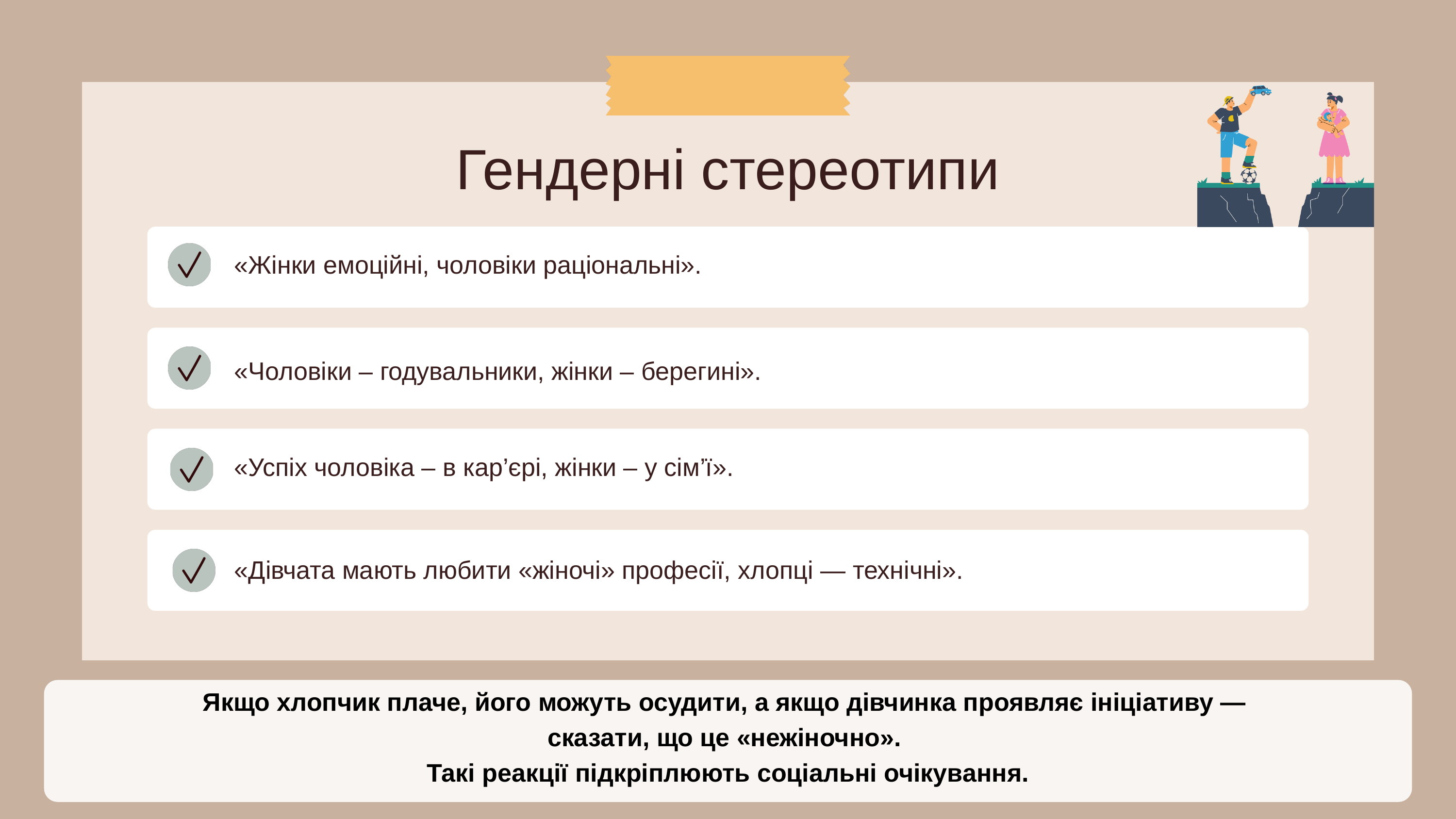

Гендерні стереотипи

«Жінки емоційні, чоловіки раціональні».

«Чоловіки – годувальники, жінки – берегині».

«Успіх чоловіка – в кар’єрі, жінки – у сім’ї».

«Дівчата мають любити «жіночі» професії, хлопці — технічні».

Якщо хлопчик плаче, його можуть осудити, а якщо дівчинка проявляє ініціативу —
сказати, що це «нежіночно».
Такі реакції підкріплюють соціальні очікування.